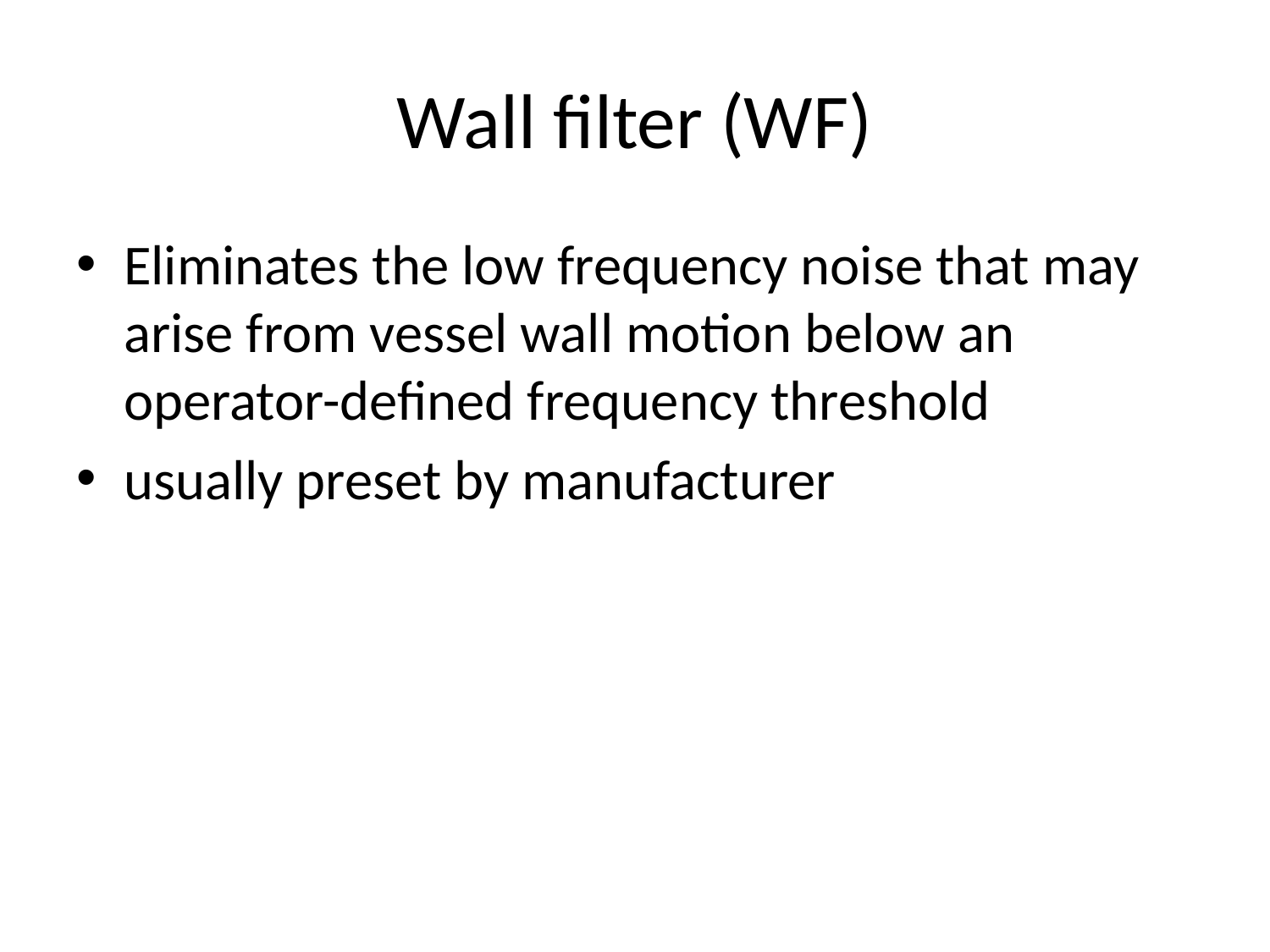

# Wall filter (WF)
Eliminates the low frequency noise that may arise from vessel wall motion below an operator-defined frequency threshold
usually preset by manufacturer